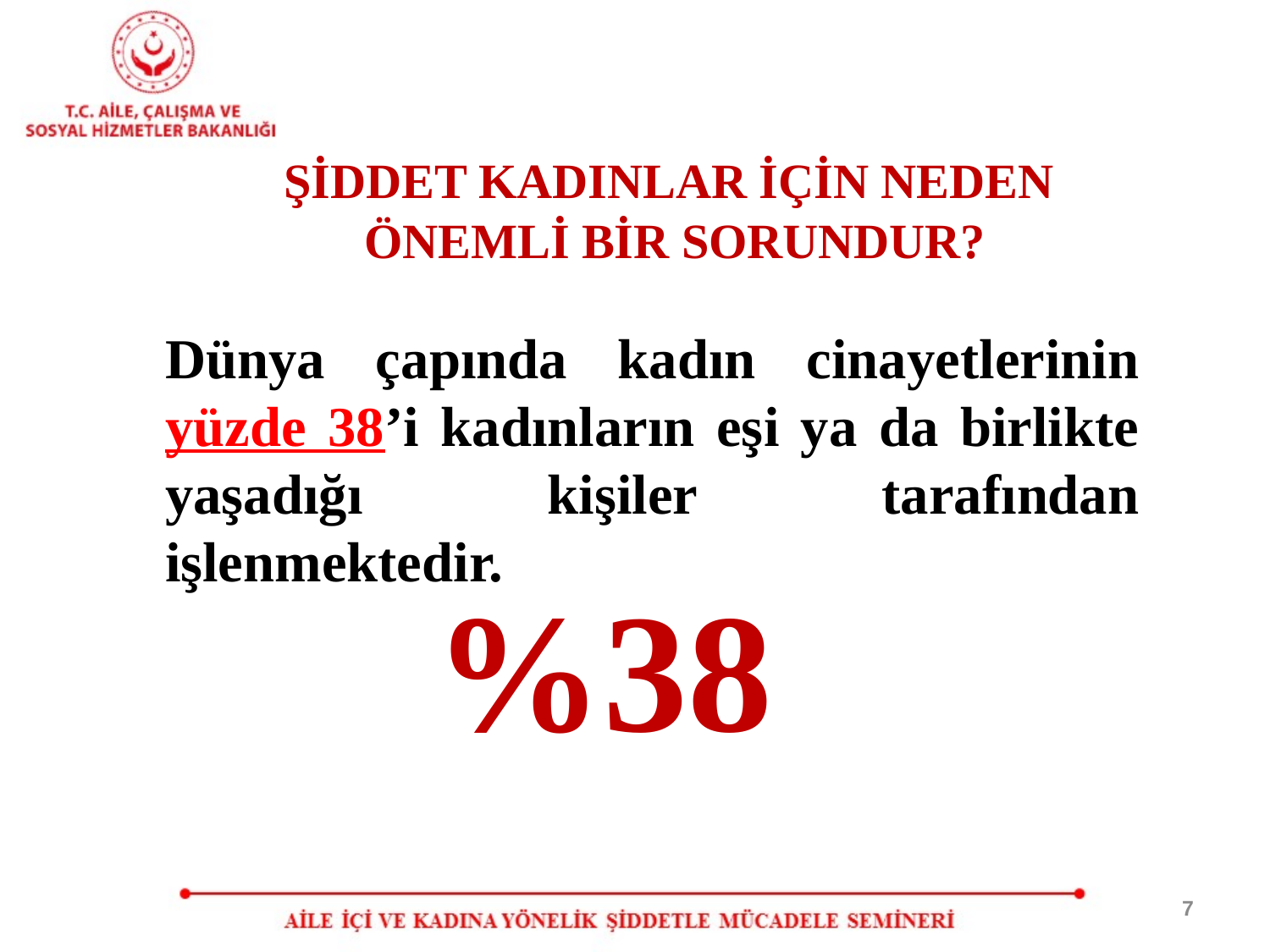

ŞİDDET KADINLAR İÇİN NEDEN
ÖNEMLİ BİR SORUNDUR?

Dünya çapında kadın cinayetlerinin yüzde 38’i kadınların eşi ya da birlikte yaşadığı kişiler tarafından işlenmektedir.
%38
7